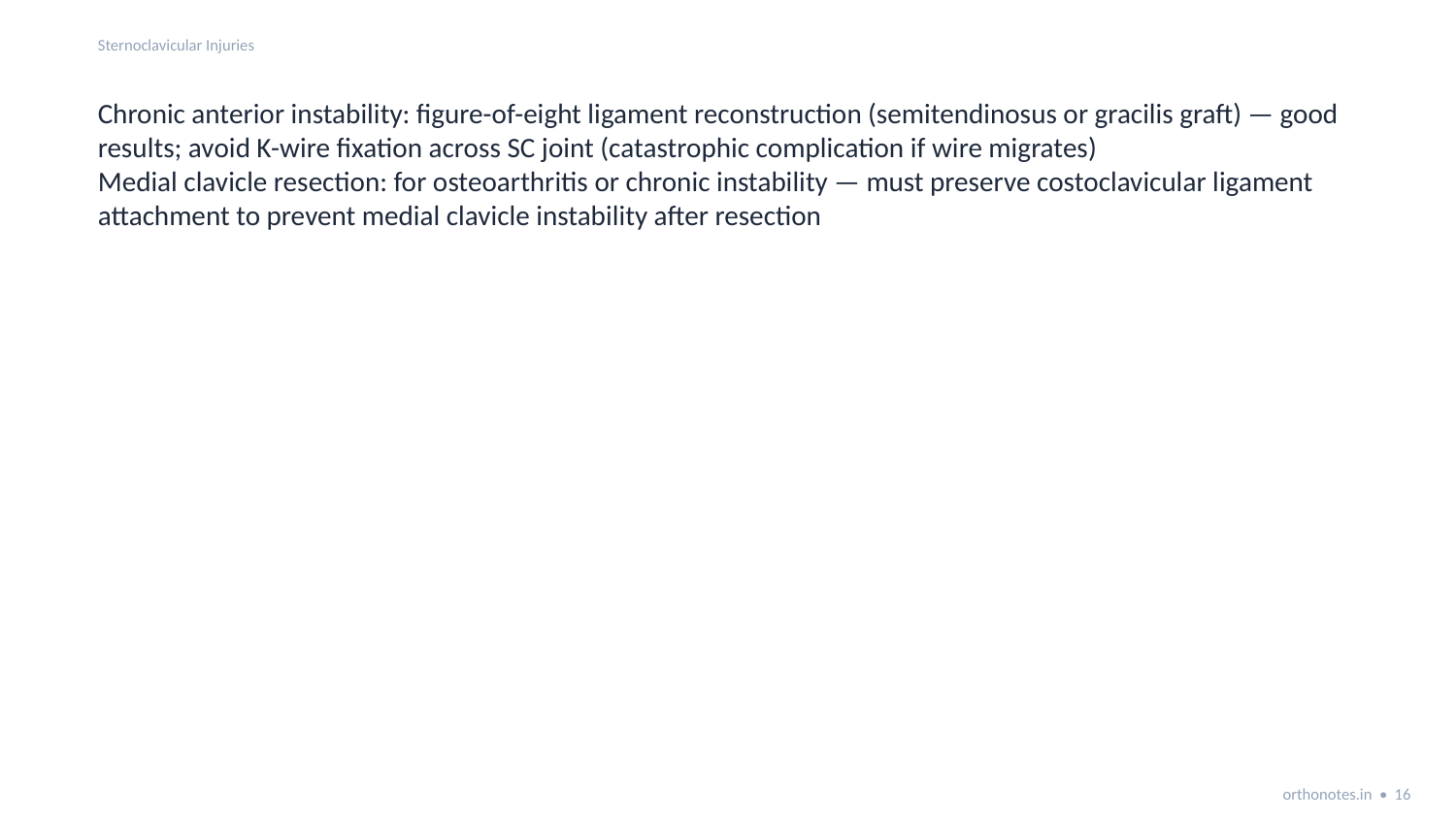

Sternoclavicular Injuries
Chronic anterior instability: figure-of-eight ligament reconstruction (semitendinosus or gracilis graft) — good results; avoid K-wire fixation across SC joint (catastrophic complication if wire migrates)
Medial clavicle resection: for osteoarthritis or chronic instability — must preserve costoclavicular ligament attachment to prevent medial clavicle instability after resection
orthonotes.in  •  16